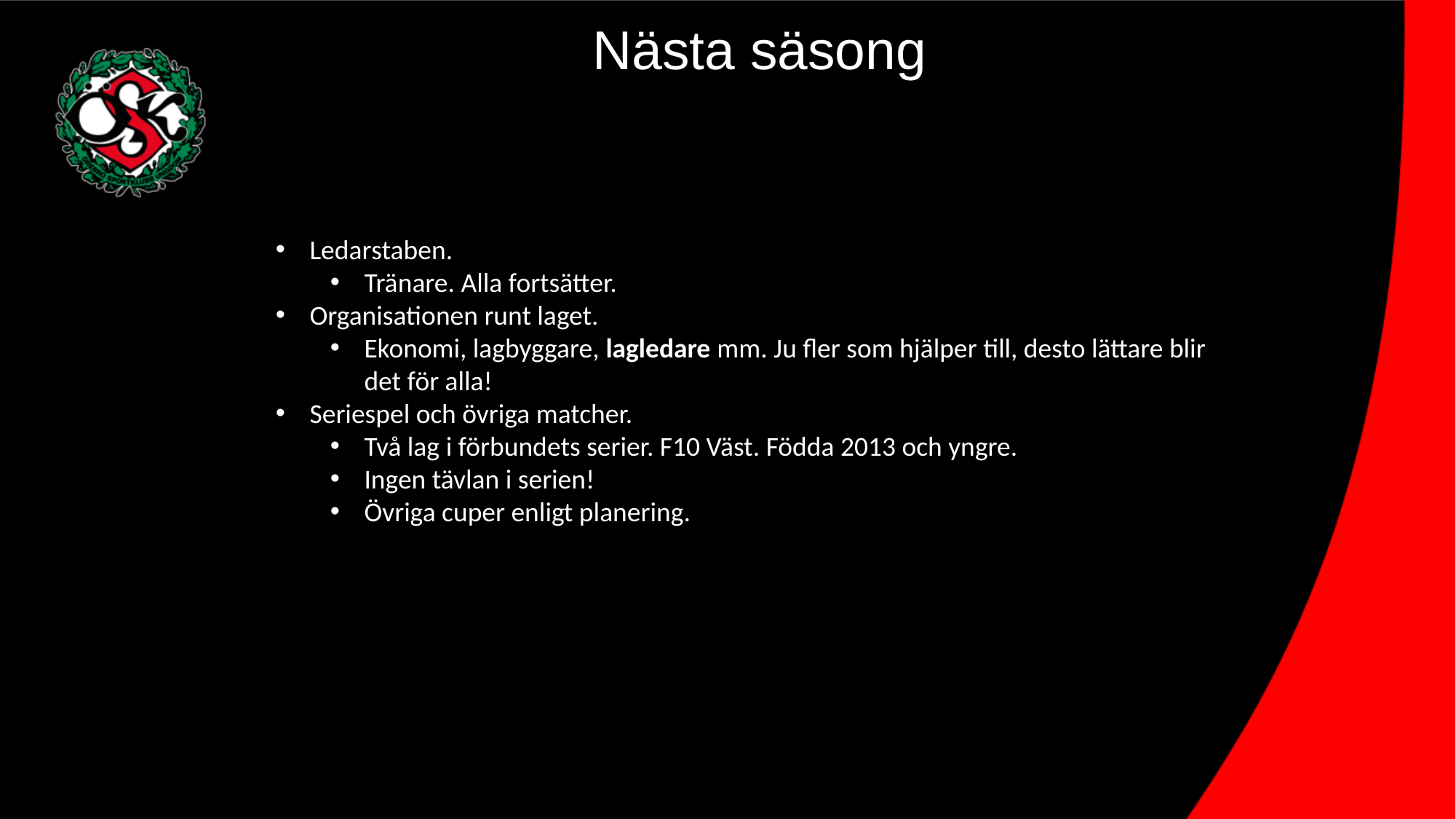

Nästa säsong
Ledarstaben.
Tränare. Alla fortsätter.
Organisationen runt laget.
Ekonomi, lagbyggare, lagledare mm. Ju fler som hjälper till, desto lättare blir det för alla!
Seriespel och övriga matcher.
Två lag i förbundets serier. F10 Väst. Födda 2013 och yngre.
Ingen tävlan i serien!
Övriga cuper enligt planering.